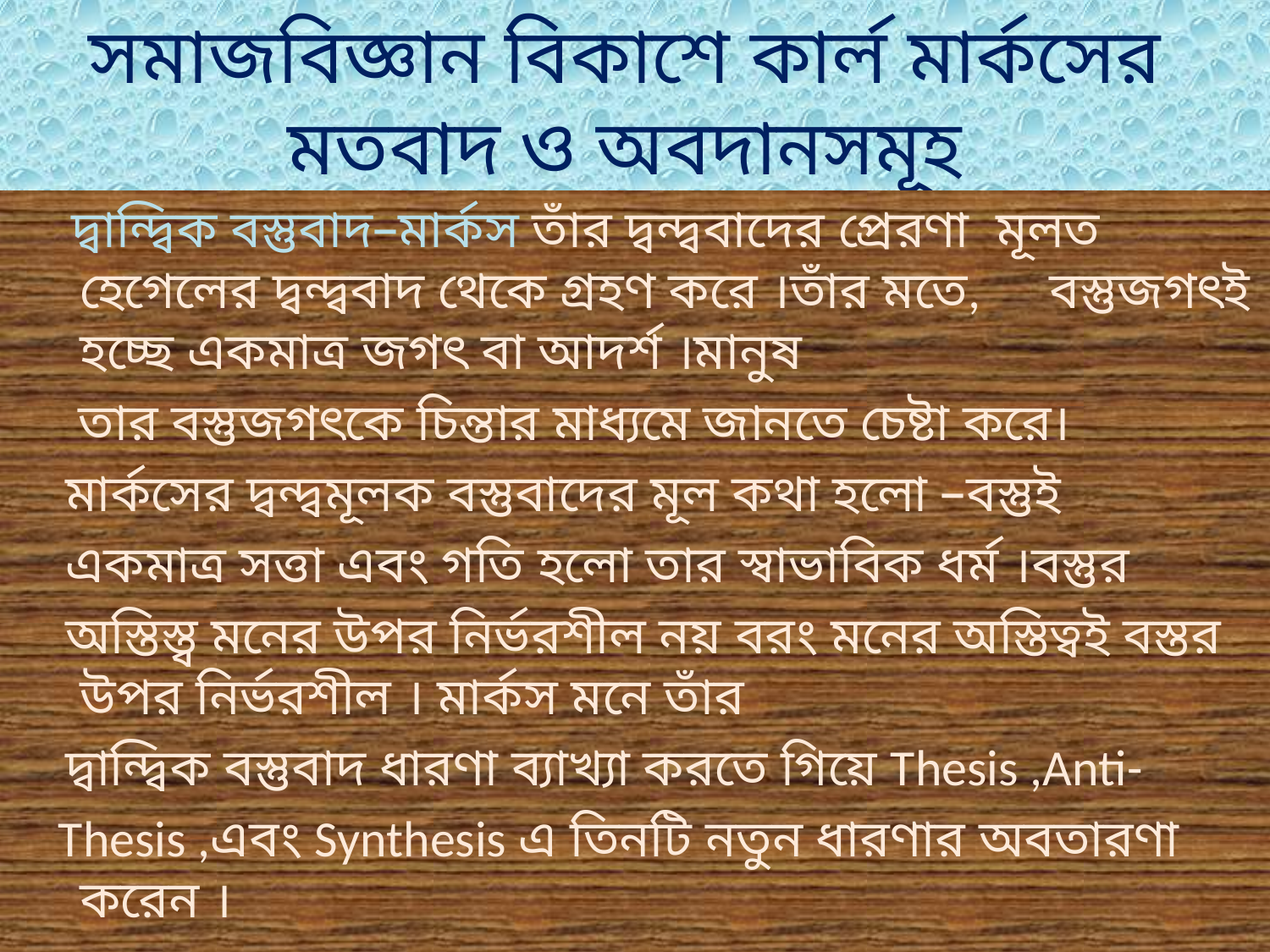

# সমাজবিজ্ঞান বিকাশে কার্ল মার্কসের মতবাদ ও অবদানসমূহ
     দ্বান্দ্বিক বস্তুবাদ–মার্কস তাঁর দ্বন্দ্ববাদের প্রেরণা  মূলত হেগেলের দ্বন্দ্ববাদ থেকে গ্রহণ করে ।তাঁর মতে,      বস্তুজগৎই হচ্ছে একমাত্র জগৎ বা আদর্শ ।মানুষ
     তার বস্তুজগৎকে চিন্তার মাধ্যমে জানতে চেষ্টা করে।
    মার্কসের দ্বন্দ্বমূলক বস্তুবাদের মূল কথা হলো –বস্তুই
    একমাত্র সত্তা এবং গতি হলো তার স্বাভাবিক ধর্ম ।বস্তুর
    অস্তিস্ত্ব মনের উপর নির্ভরশীল নয় বরং মনের অস্তিত্বই বস্তর উপর নির্ভরশীল । মার্কস মনে তাঁর
    দ্বান্দ্বিক বস্তুবাদ ধারণা ব্যাখ্যা করতে গিয়ে Thesis ,Anti-
    Thesis ,এবং Synthesis এ তিনটি নতুন ধারণার অবতারণা করেন ।